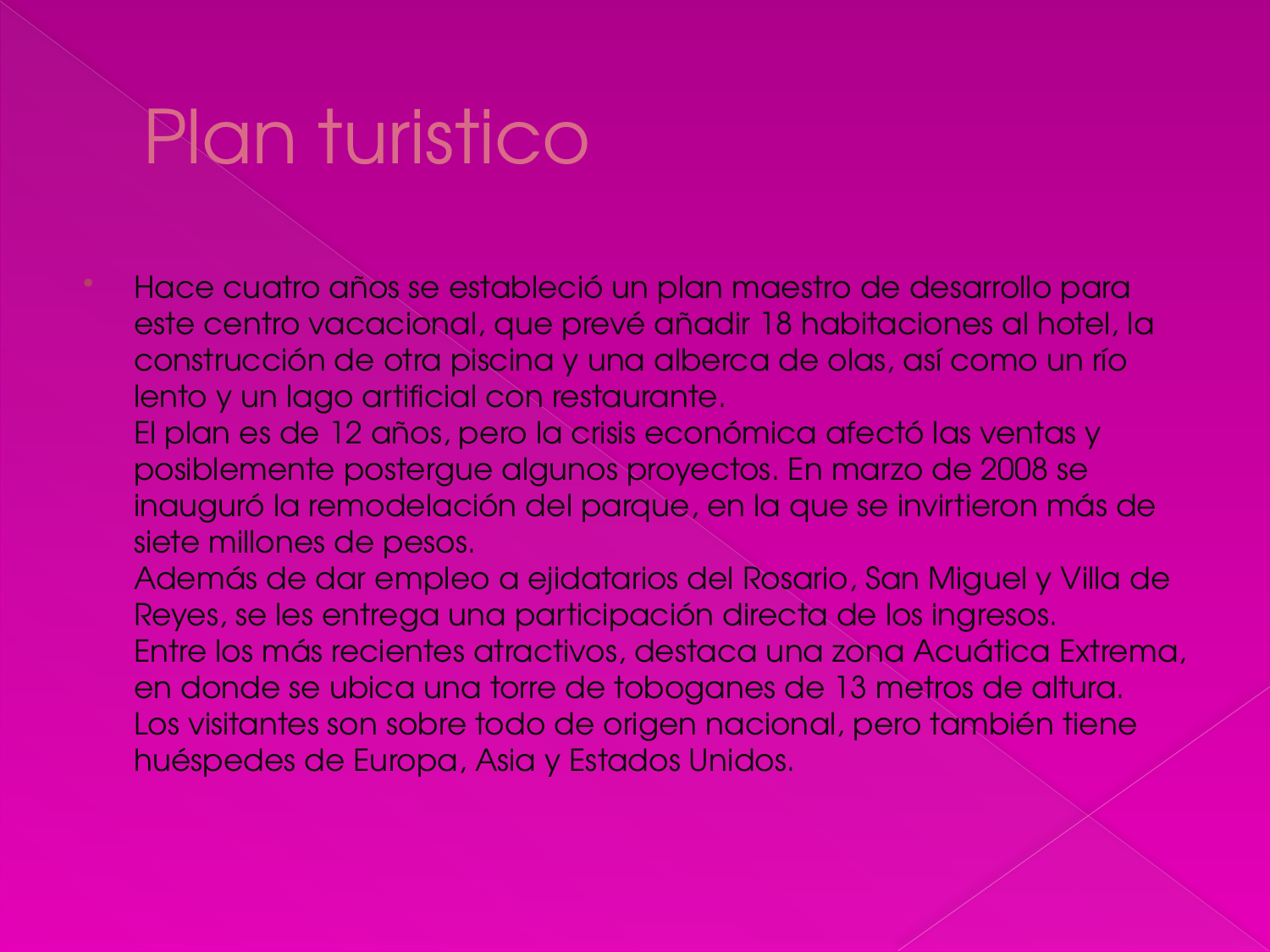

# Plan turistico
Hace cuatro años se estableció un plan maestro de desarrollo para este centro vacacional, que prevé añadir 18 habitaciones al hotel, la construcción de otra piscina y una alberca de olas, así como un río lento y un lago artificial con restaurante.
El plan es de 12 años, pero la crisis económica afectó las ventas y posiblemente postergue algunos proyectos. En marzo de 2008 se inauguró la remodelación del parque, en la que se invirtieron más de siete millones de pesos.
Además de dar empleo a ejidatarios del Rosario, San Miguel y Villa de Reyes, se les entrega una participación directa de los ingresos.
Entre los más recientes atractivos, destaca una zona Acuática Extrema, en donde se ubica una torre de toboganes de 13 metros de altura.
Los visitantes son sobre todo de origen nacional, pero también tiene huéspedes de Europa, Asia y Estados Unidos.